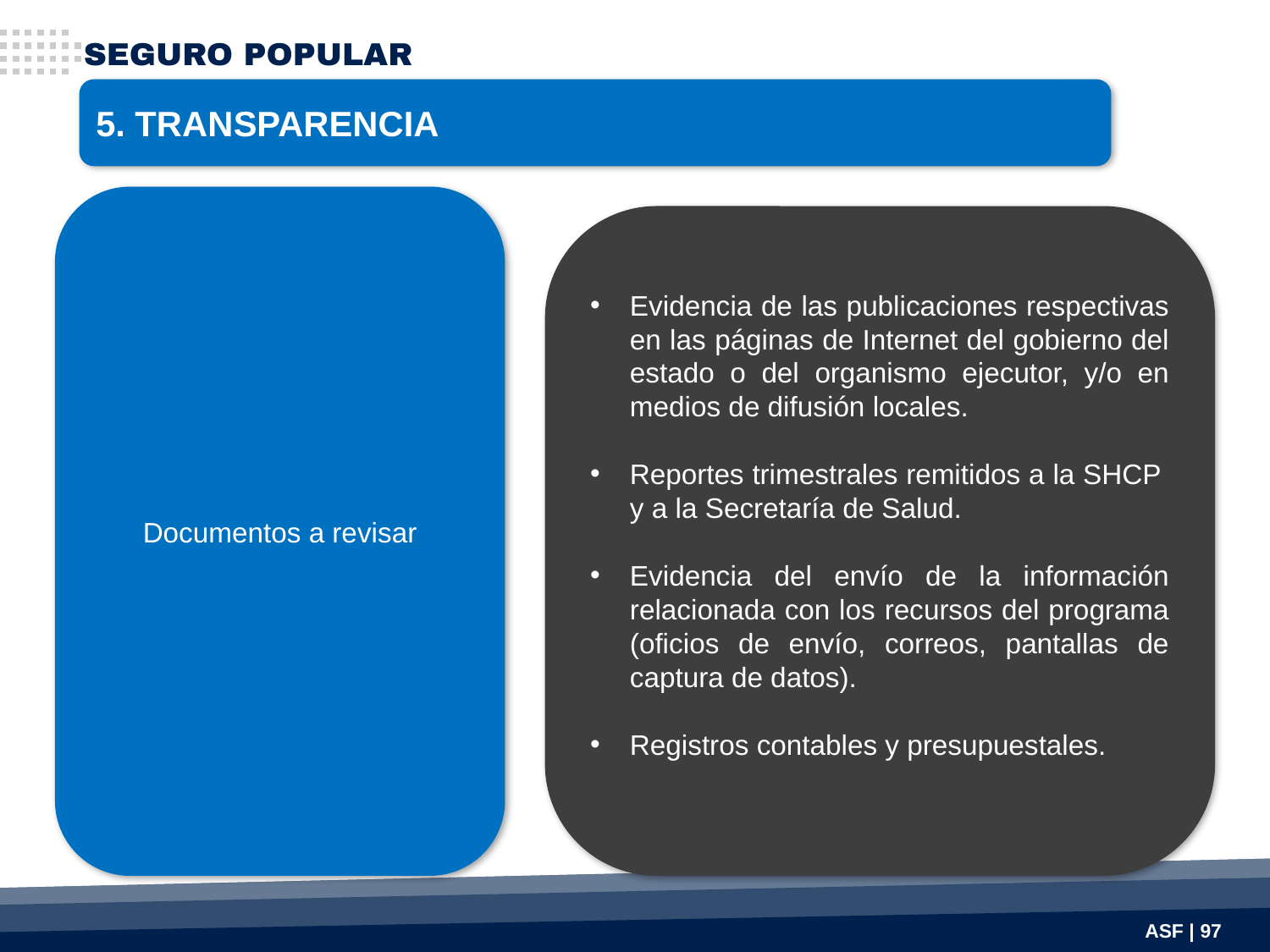

SEGURO POPULAR
5. TRANSPARENCIA
Documentos a revisar
Evidencia de las publicaciones respectivas en las páginas de Internet del gobierno del estado o del organismo ejecutor, y/o en medios de difusión locales.

Reportes trimestrales remitidos a la SHCP  y a la Secretaría de Salud.

Evidencia del envío de la información relacionada con los recursos del programa (oficios de envío, correos, pantallas de captura de datos).

Registros contables y presupuestales.

ASF | 97